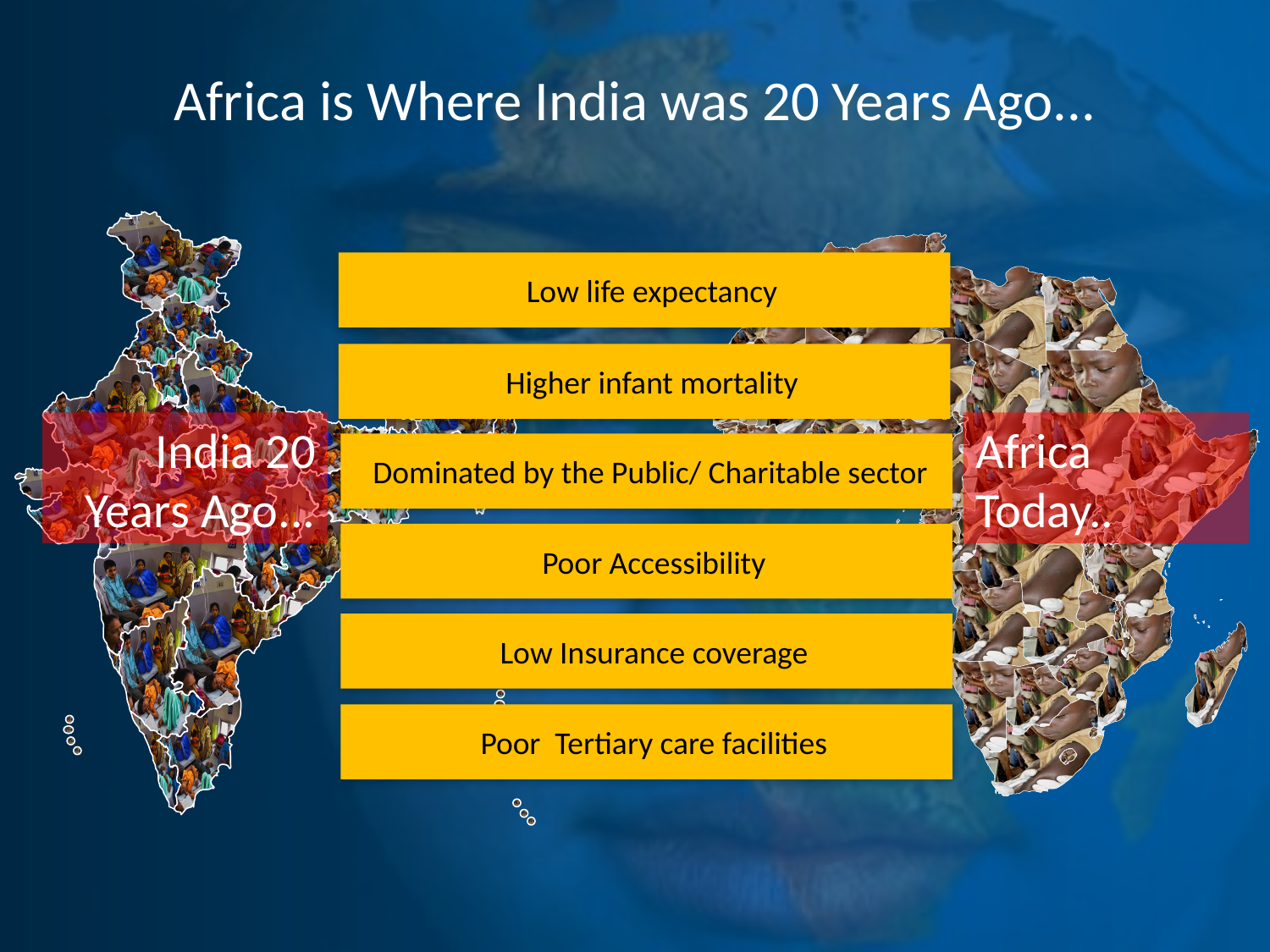

# Africa is Where India was 20 Years Ago...

Low life expectancy
Higher infant mortality
India 20 Years Ago...
Africa Today..
Dominated by the Public/ Charitable sector
India 20 years Back
Poor Accessibility
Low Insurance coverage
Poor  Tertiary care facilities